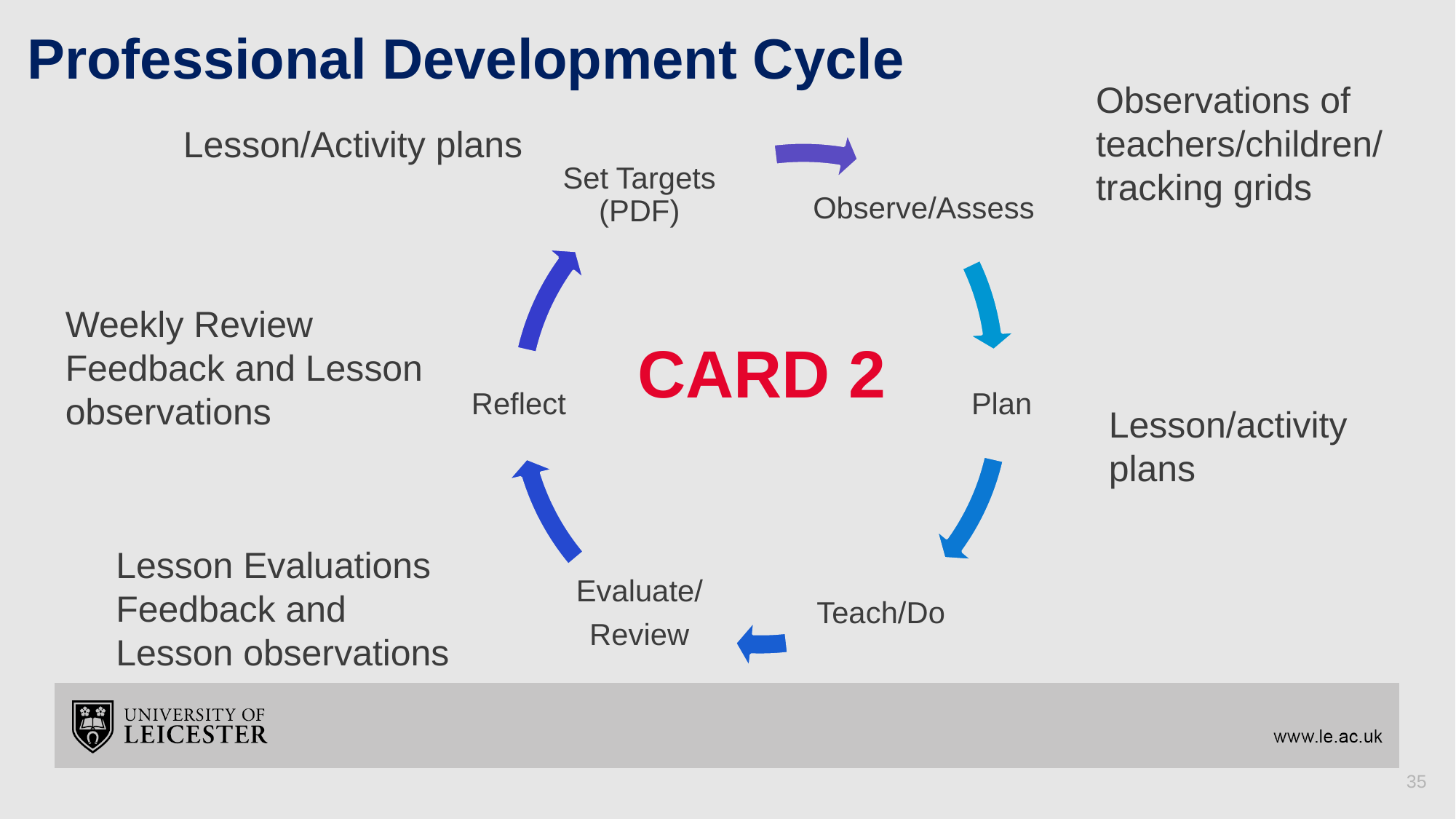

# Professional Development Cycle
Observations of teachers/children/tracking grids
Lesson/Activity plans
Observe/Assess
Plan
Teach/Do
Evaluate/
Review
Reflect
Set Targets (PDF)
Weekly Review
Feedback and Lesson observations
CARD 2
Lesson/activity plans
Lesson Evaluations
Feedback and Lesson observations
35